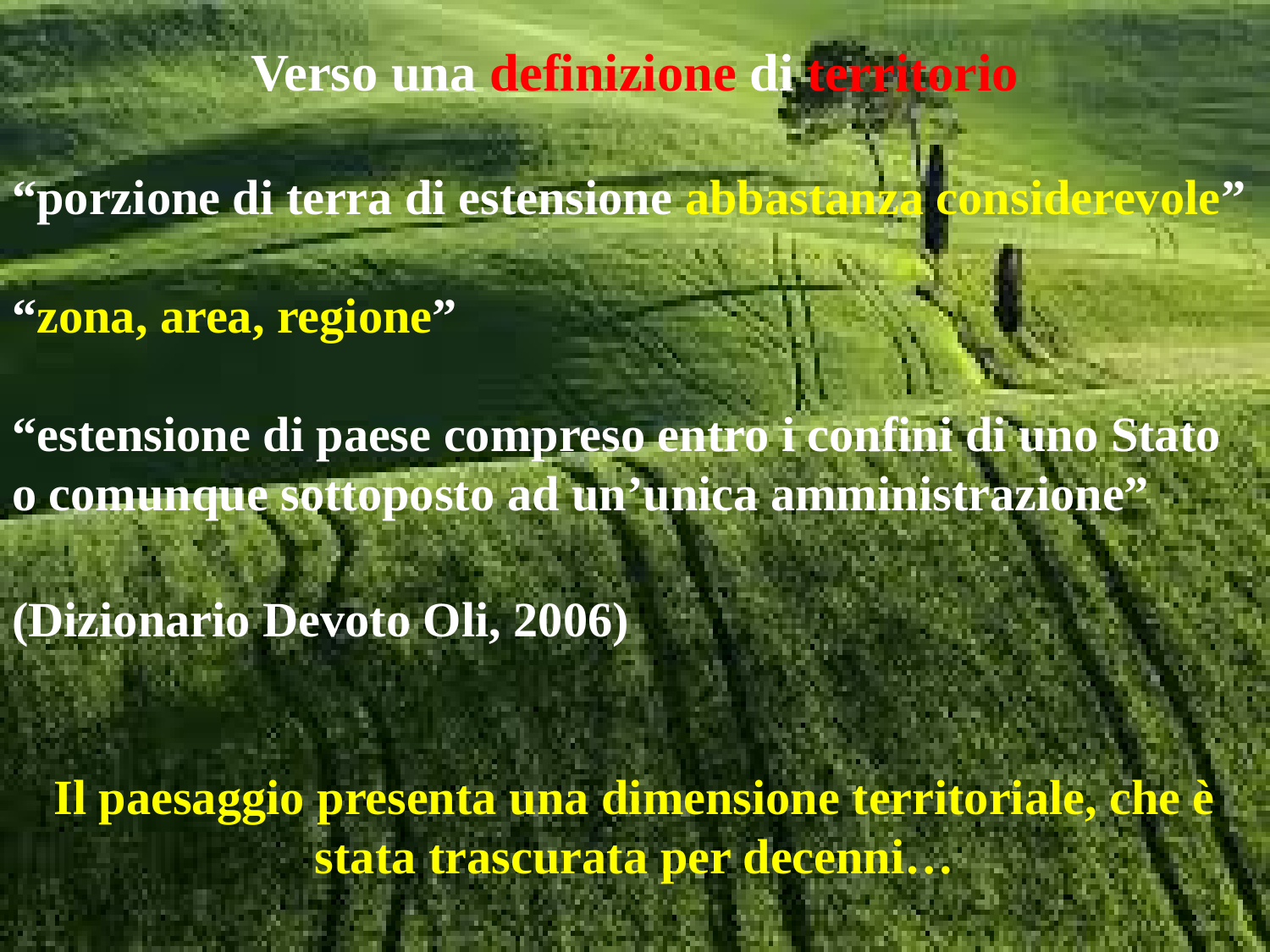

Verso una definizione di territorio

“porzione di terra di estensione abbastanza considerevole”

“zona, area, regione”

“estensione di paese compreso entro i confini di uno Stato o comunque sottoposto ad un’unica amministrazione”

(Dizionario Devoto Oli, 2006)

Il paesaggio presenta una dimensione territoriale, che è stata trascurata per decenni…